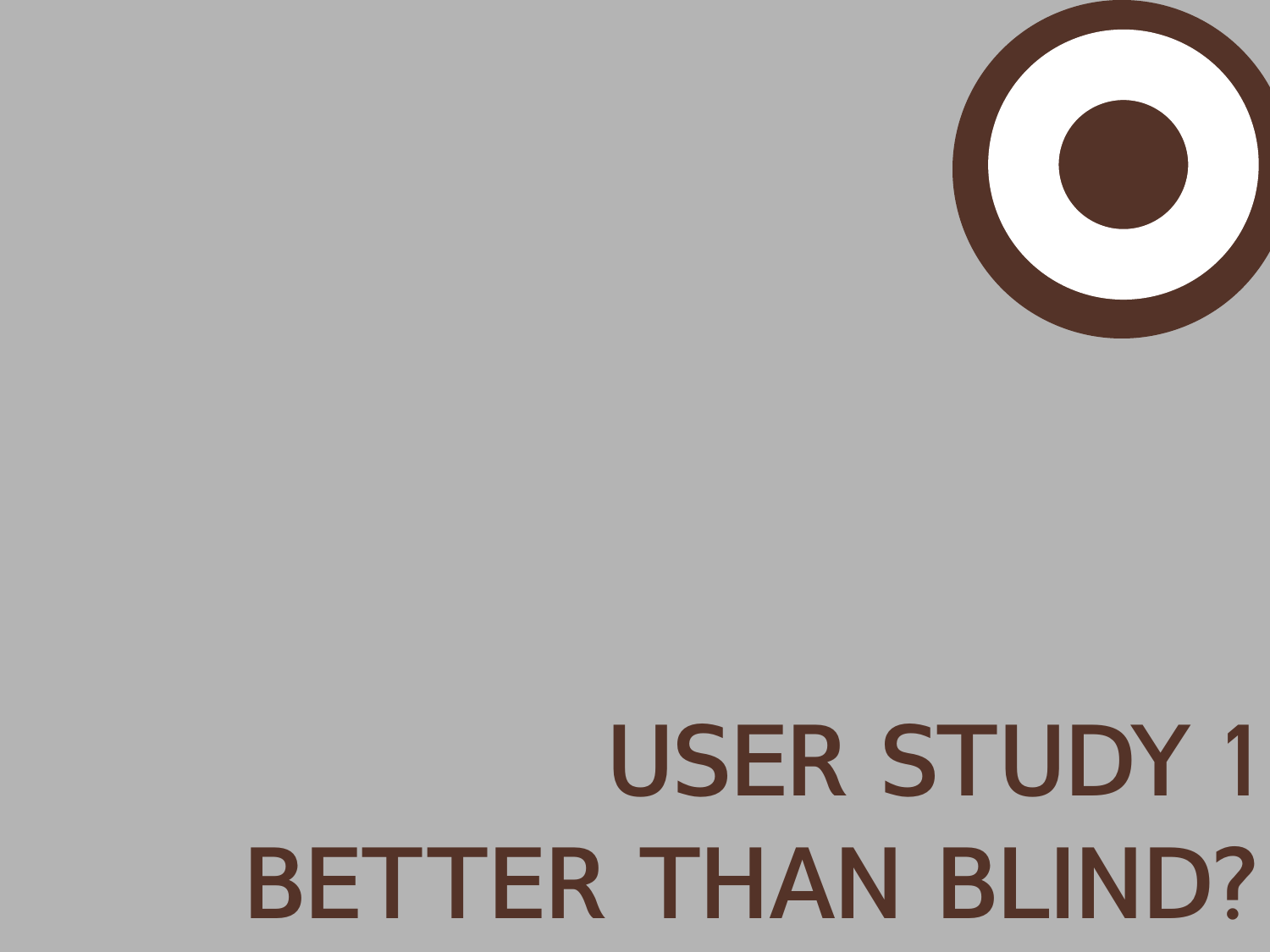

# USER STUDY 1 better than blind?